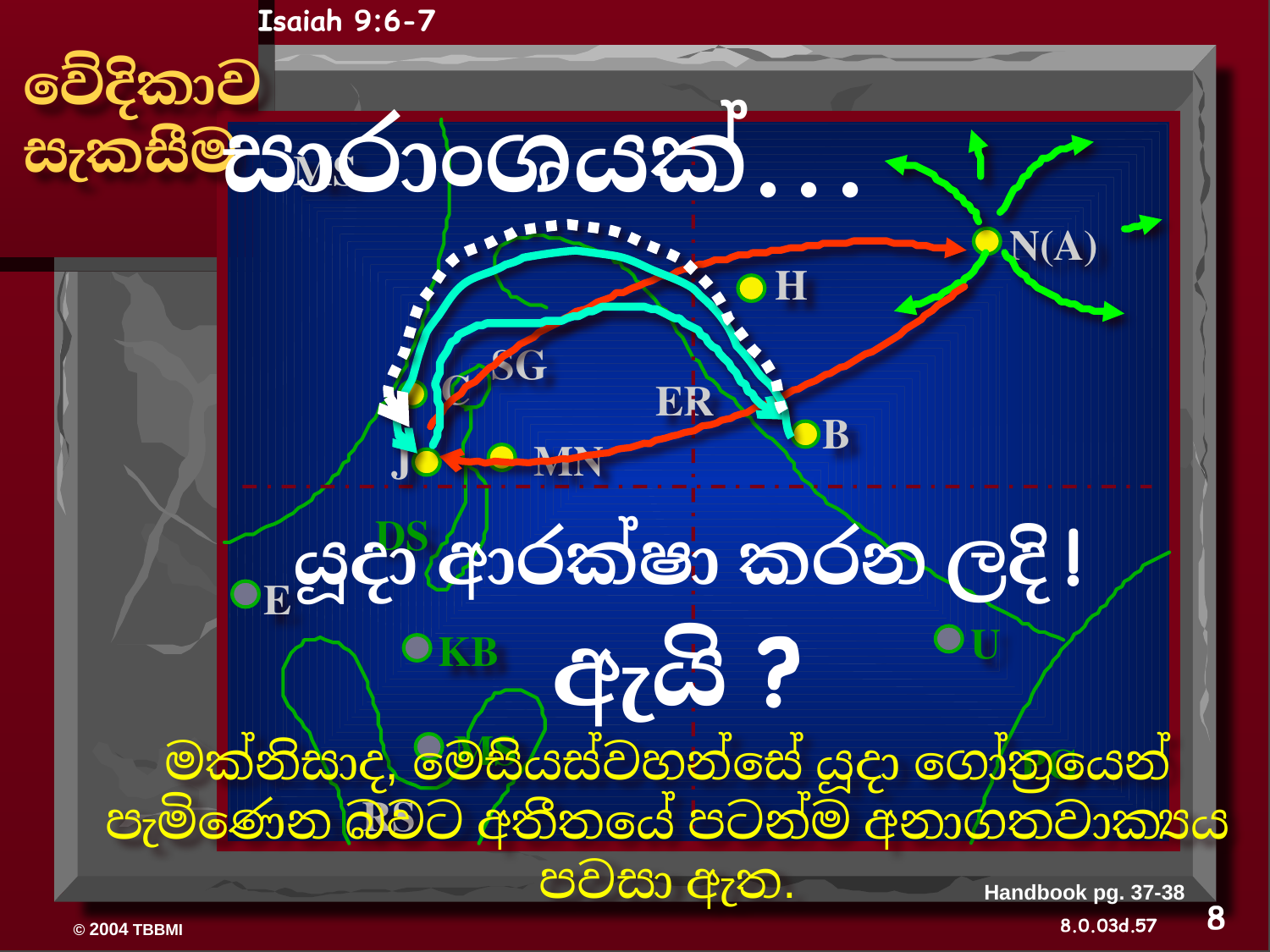

Isaiah 9:6-7

වේදිකාව සැකසීම
සාරාංශයක්...

MS

N(A)

H

SG
C

ER

B

J
MN

DS
යූදා ආරක්ෂා කරන ලදි !

E

ඇයි ?

U
KB

MS
මක්නිසාද, මෙසියස්වහන්සේ යූදා ගෝත්‍රයෙන් පැමිණෙන බවට අතීතයේ පටන්ම අනාගතවාක්‍යය පවසා ඇත.
PG

RS

Handbook pg. 37-38
8
57